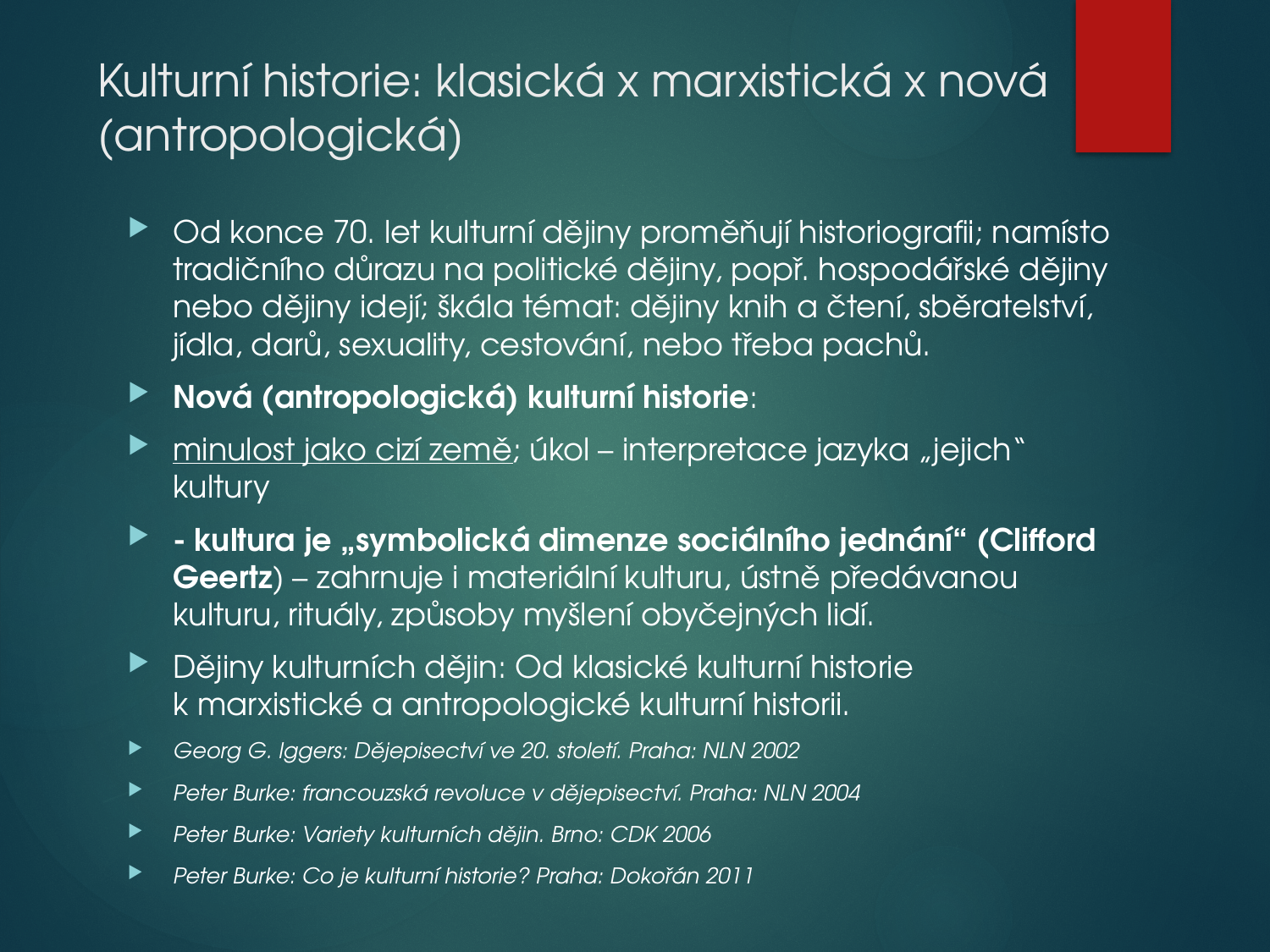

# Kulturní historie: klasická x marxistická x nová (antropologická)
Od konce 70. let kulturní dějiny proměňují historiografii; namísto tradičního důrazu na politické dějiny, popř. hospodářské dějiny nebo dějiny idejí; škála témat: dějiny knih a čtení, sběratelství, jídla, darů, sexuality, cestování, nebo třeba pachů.
Nová (antropologická) kulturní historie:
minulost jako cizí země; úkol – interpretace jazyka „jejich“ kultury
- kultura je „symbolická dimenze sociálního jednání“ (Clifford Geertz) – zahrnuje i materiální kulturu, ústně předávanou kulturu, rituály, způsoby myšlení obyčejných lidí.
Dějiny kulturních dějin: Od klasické kulturní historie k marxistické a antropologické kulturní historii.
Georg G. Iggers: Dějepisectví ve 20. století. Praha: NLN 2002
Peter Burke: francouzská revoluce v dějepisectví. Praha: NLN 2004
Peter Burke: Variety kulturních dějin. Brno: CDK 2006
Peter Burke: Co je kulturní historie? Praha: Dokořán 2011